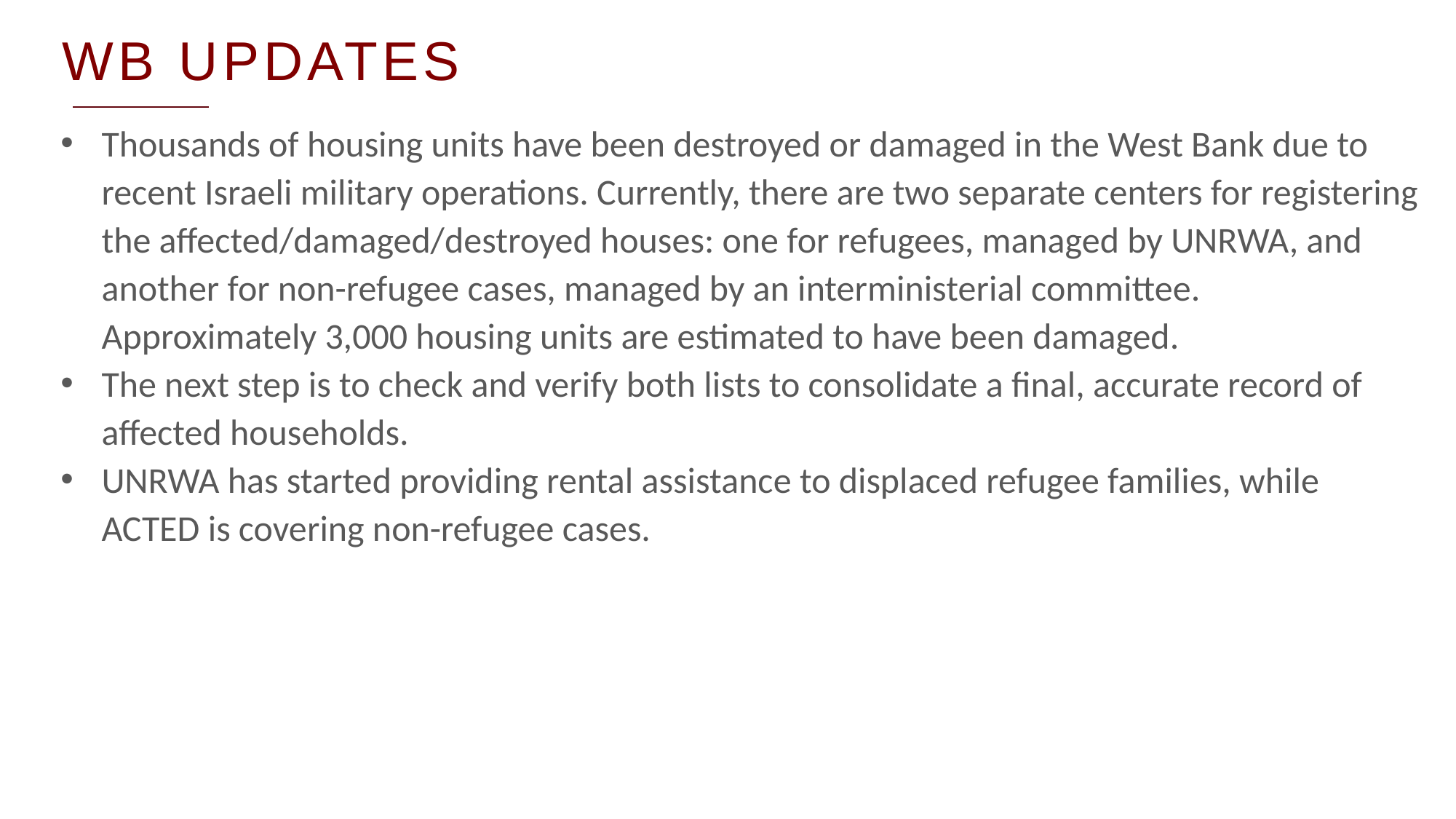

North Military Operation Updates

WB UPDATES
Thousands of housing units have been destroyed or damaged in the West Bank due to recent Israeli military operations. Currently, there are two separate centers for registering the affected/damaged/destroyed houses: one for refugees, managed by UNRWA, and another for non-refugee cases, managed by an interministerial committee. Approximately 3,000 housing units are estimated to have been damaged.
The next step is to check and verify both lists to consolidate a final, accurate record of affected households.
UNRWA has started providing rental assistance to displaced refugee families, while ACTED is covering non-refugee cases.